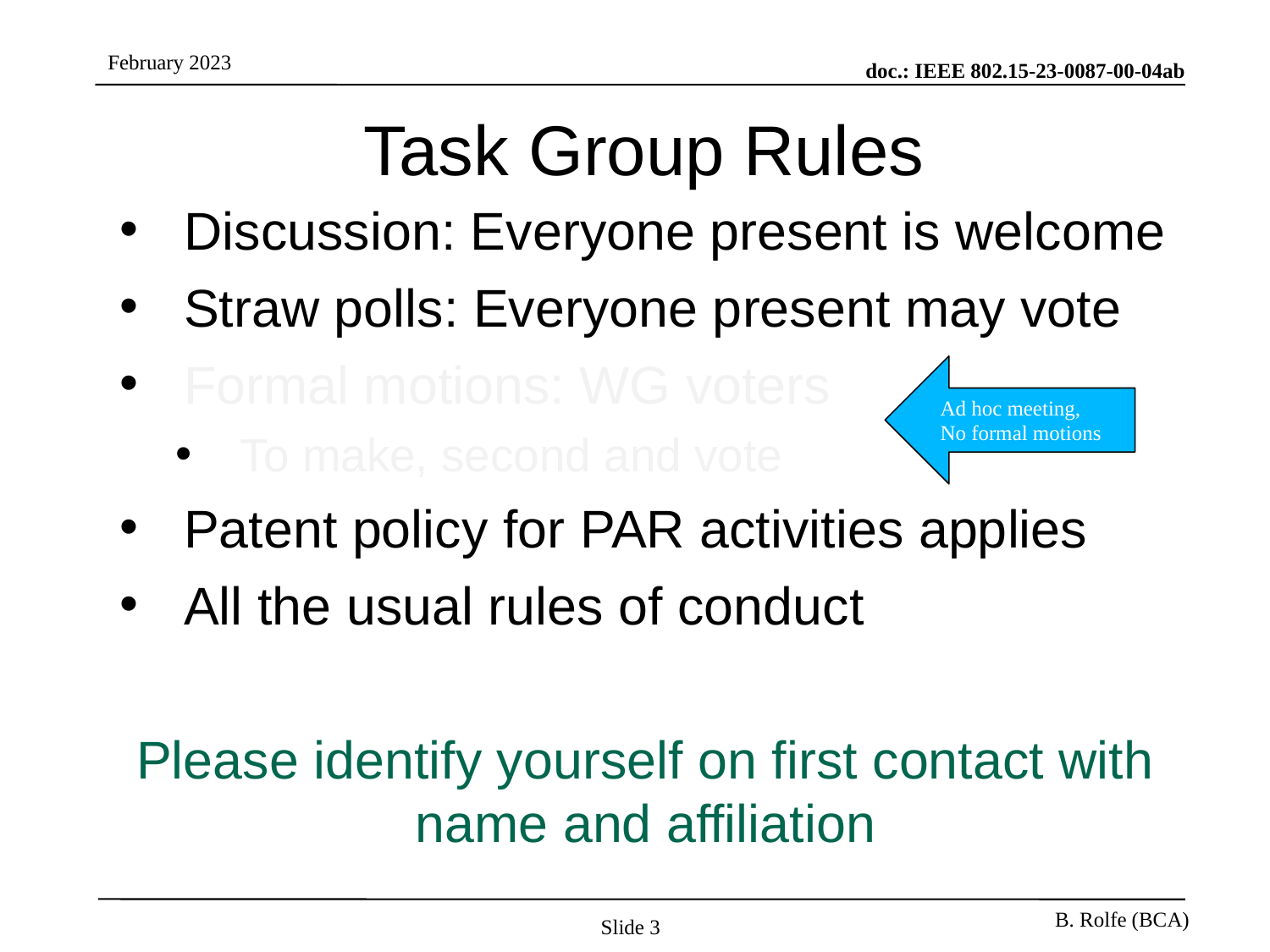

# Task Group Rules
Discussion: Everyone present is welcome
Straw polls: Everyone present may vote
Formal motions: WG voters
To make, second and vote
Patent policy for PAR activities applies
All the usual rules of conduct

Please identify yourself on first contact with name and affiliation

  Ad hoc meeting,
  No formal motions
Slide 3